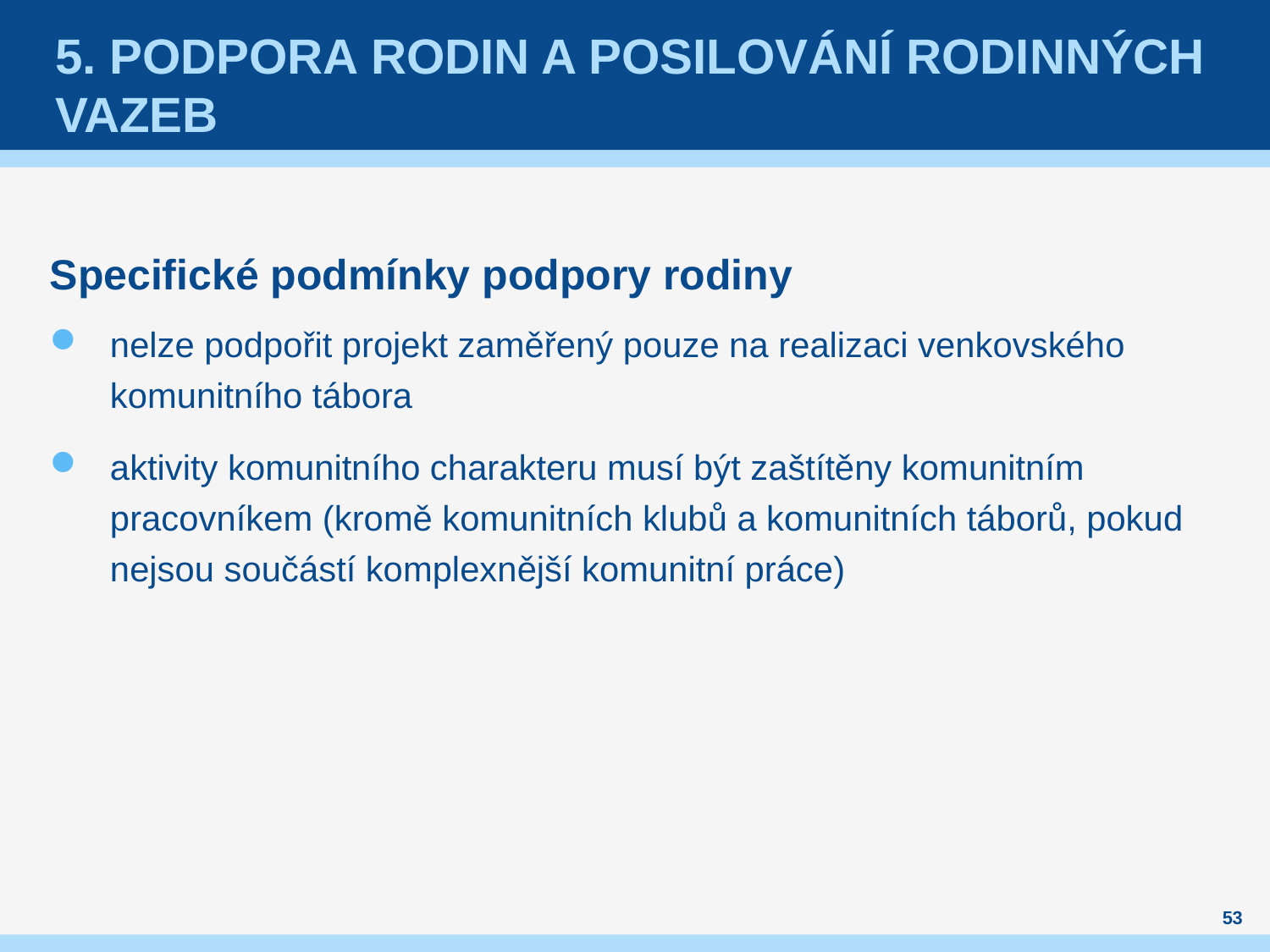

# 5. podpora rodin a posilování rodinných vazeb

Specifické podmínky podpory rodiny
nelze podpořit projekt zaměřený pouze na realizaci venkovského komunitního tábora
aktivity komunitního charakteru musí být zaštítěny komunitním pracovníkem (kromě komunitních klubů a komunitních táborů, pokud nejsou součástí komplexnější komunitní práce)

53